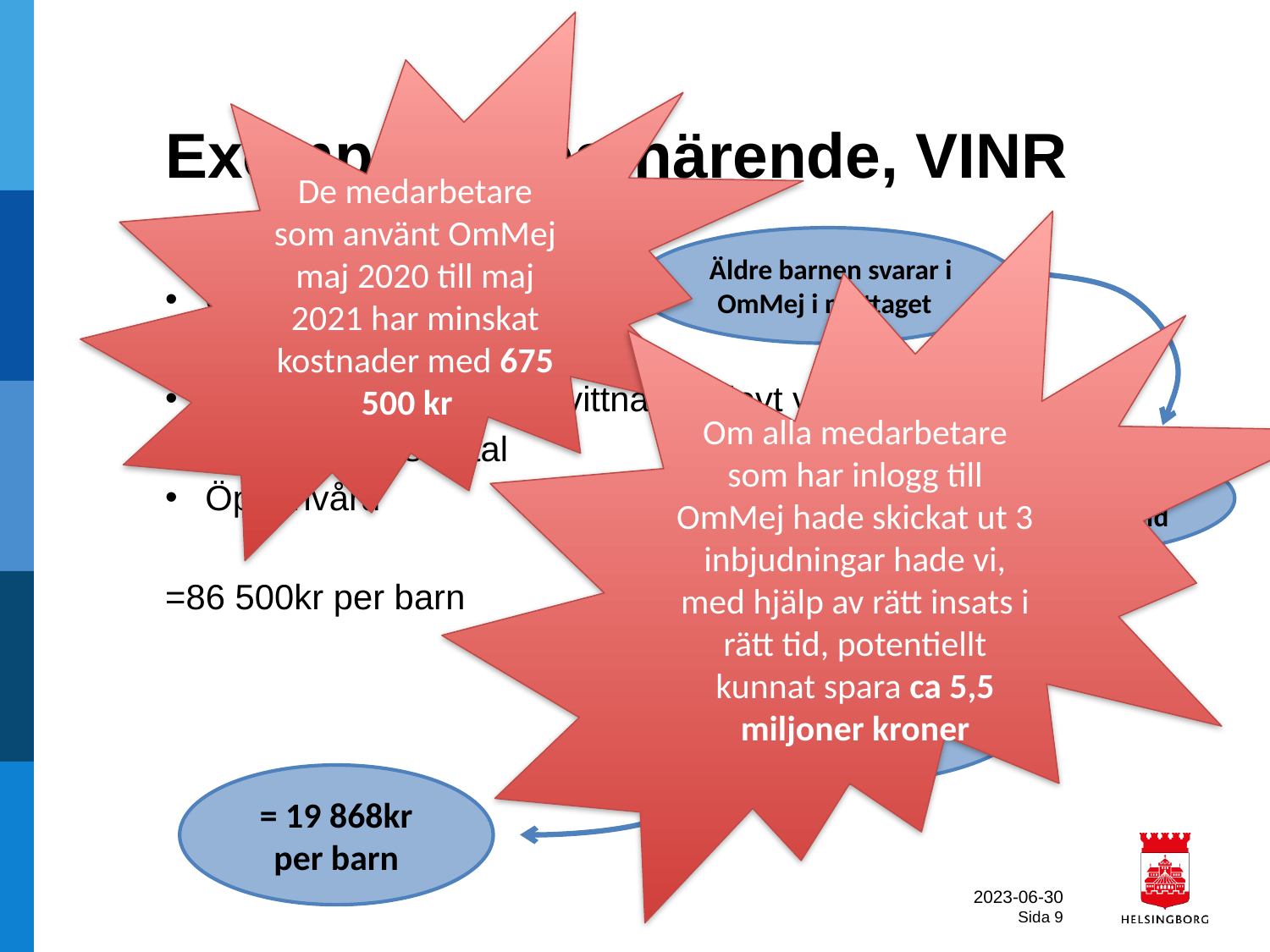

De medarbetare som använt OmMej maj 2020 till maj 2021 har minskat kostnader med 675 500 kr
# Exempel på barnärende, VINR
Om alla medarbetare som har inlogg till OmMej hade skickat ut 3 inbjudningar hade vi, med hjälp av rätt insats i rätt tid, potentiellt kunnat spara ca 5,5 miljoner kroner
Enligt SKRs beräkning (2019)
Orosanmälan
Samtal med barn
Utredning barn som bevittnat/upplevt våld
Rådgivande samtal
Öppenvård

=86 500kr per barn

 Äldre barnen svarar i OmMej i mottaget

En fjärdedel uppger att dom upplever våld

 Rätt sak tidigare, föräldrarnas motivation.
= 19 868kr per barn